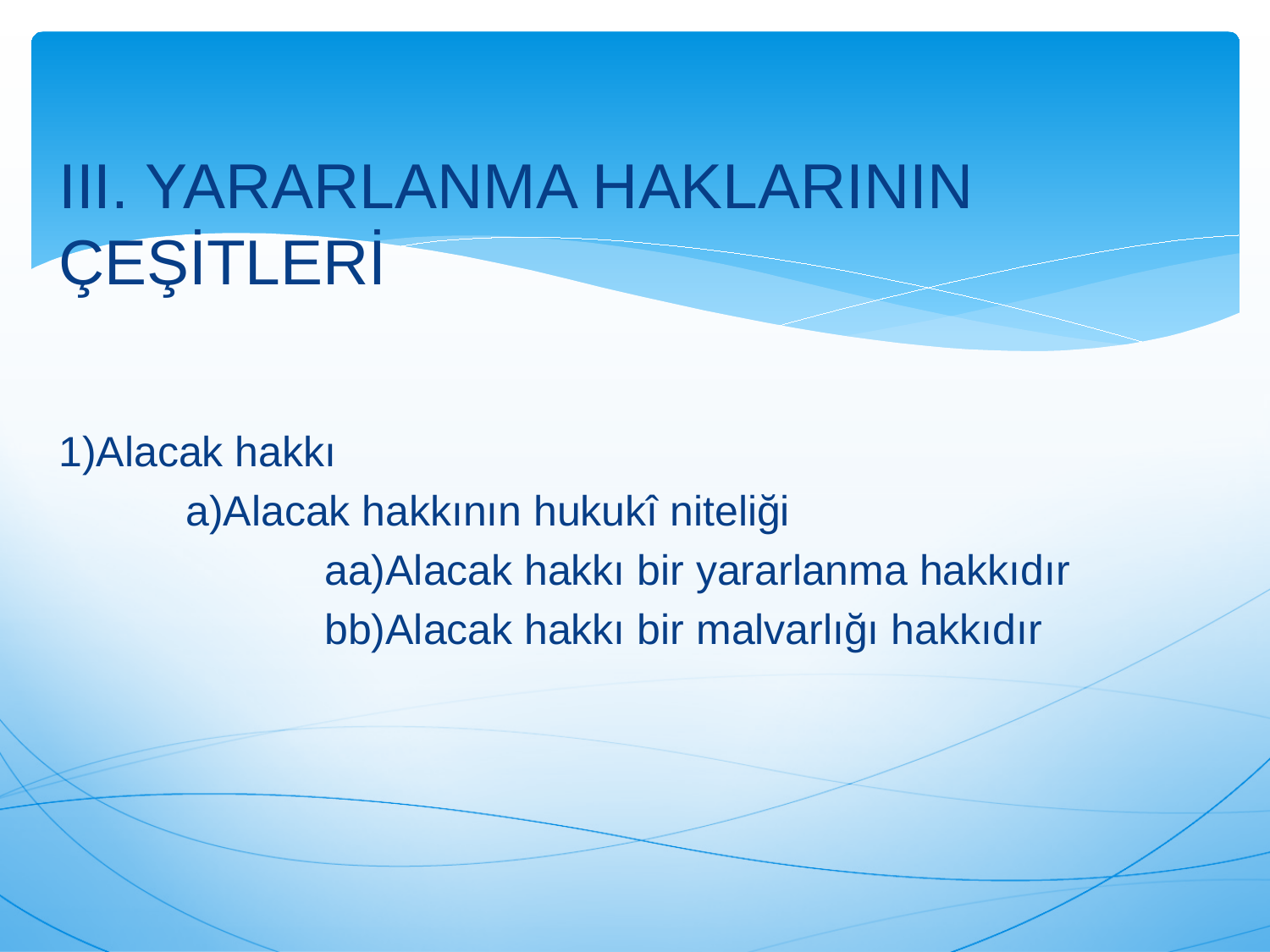

III. YARARLANMA HAKLARININ ÇEŞİTLERİ

1)Alacak hakkı
	a)Alacak hakkının hukukî niteliği
  		 aa)Alacak hakkı bir yararlanma hakkıdır
  		 bb)Alacak hakkı bir malvarlığı hakkıdır